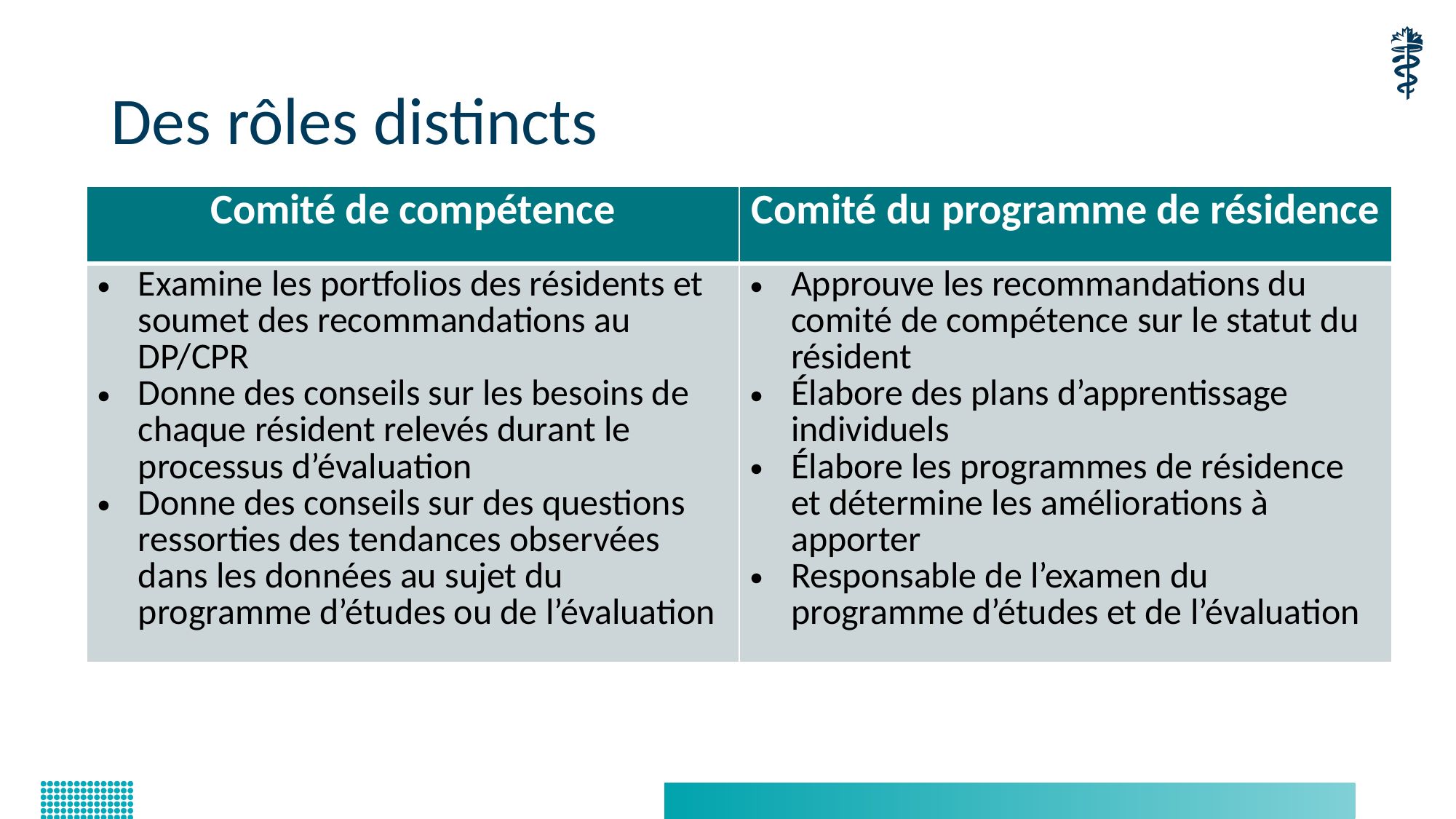

# Des rôles distincts
| Comité de compétence | Comité du programme de résidence |
| --- | --- |
| Examine les portfolios des résidents et soumet des recommandations au DP/CPR Donne des conseils sur les besoins de chaque résident relevés durant le processus d’évaluation Donne des conseils sur des questions ressorties des tendances observées dans les données au sujet du programme d’études ou de l’évaluation | Approuve les recommandations du comité de compétence sur le statut du résident Élabore des plans d’apprentissage individuels Élabore les programmes de résidence et détermine les améliorations à apporter Responsable de l’examen du programme d’études et de l’évaluation |